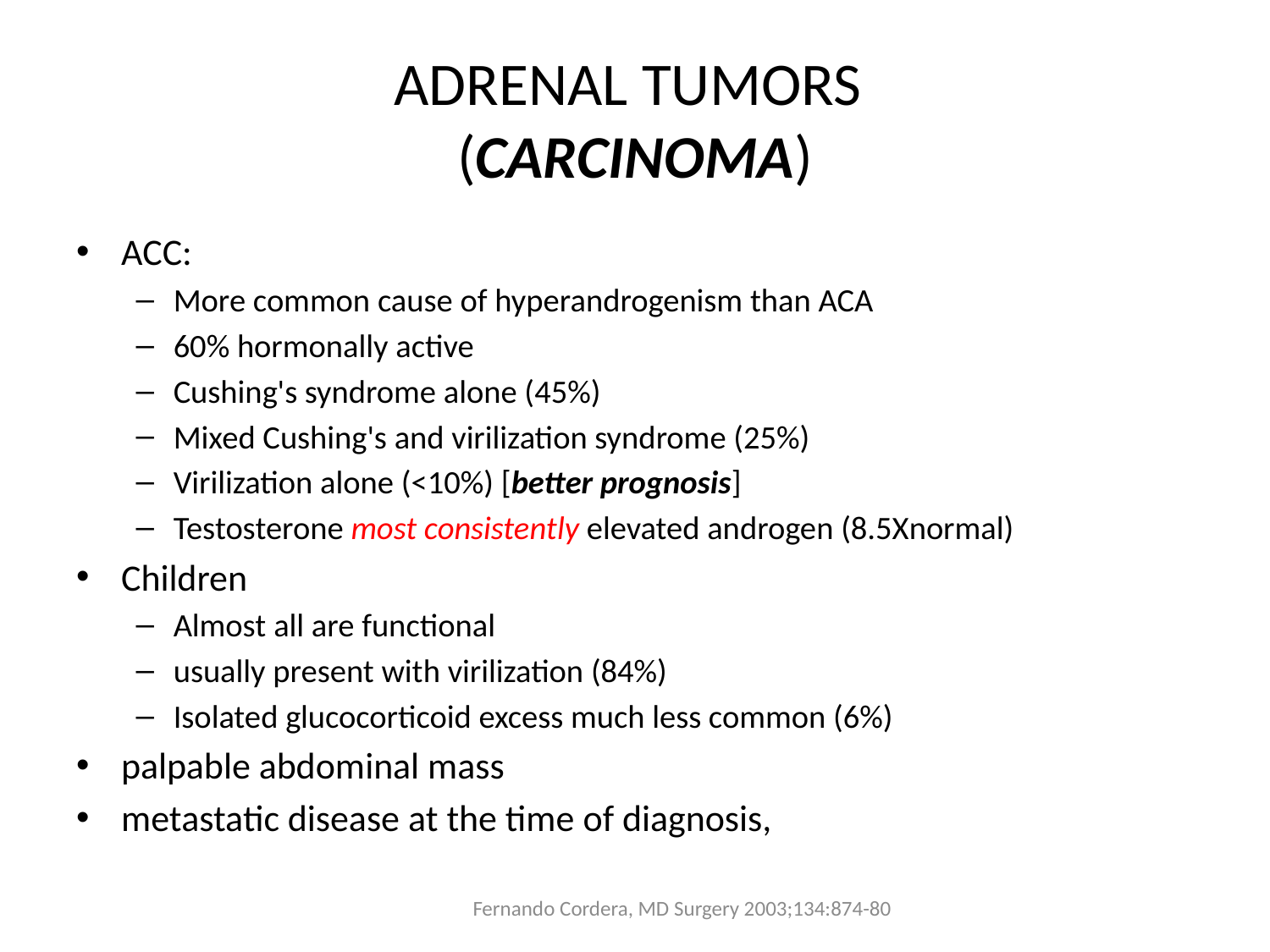

# ADRENAL TUMORS (CARCINOMA)
ACC:
More common cause of hyperandrogenism than ACA
60% hormonally active
Cushing's syndrome alone (45%)
Mixed Cushing's and virilization syndrome (25%)
Virilization alone (<10%) [better prognosis]
Testosterone most consistently elevated androgen (8.5Xnormal)
Children
Almost all are functional
usually present with virilization (84%)
Isolated glucocorticoid excess much less common (6%)
palpable abdominal mass
metastatic disease at the time of diagnosis,
Fernando Cordera, MD Surgery 2003;134:874-80